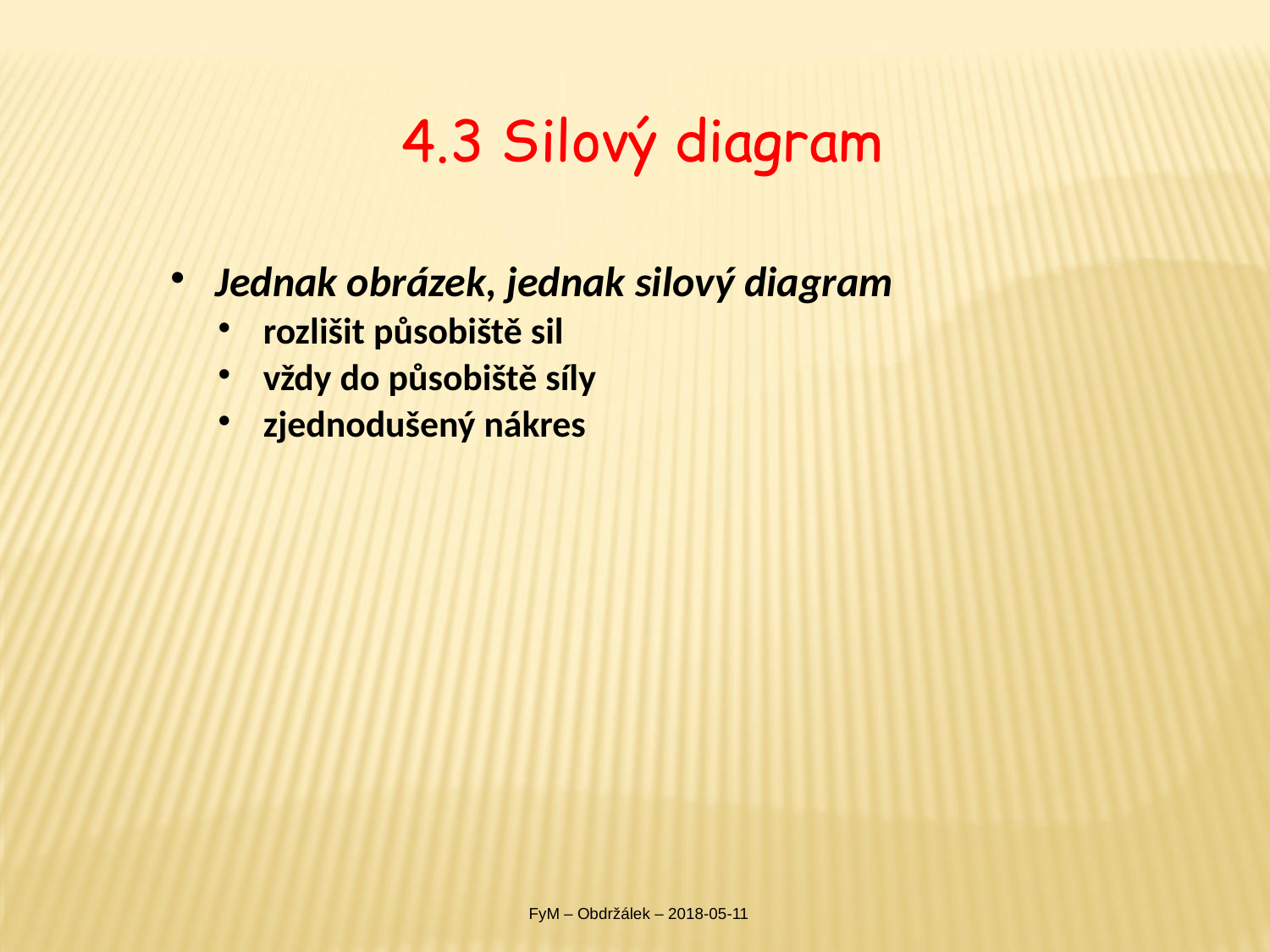

# 4.3 Silový diagram
Jednak obrázek, jednak silový diagram
rozlišit působiště sil
vždy do působiště síly
zjednodušený nákres
FyM – Obdržálek – 2018-05-11